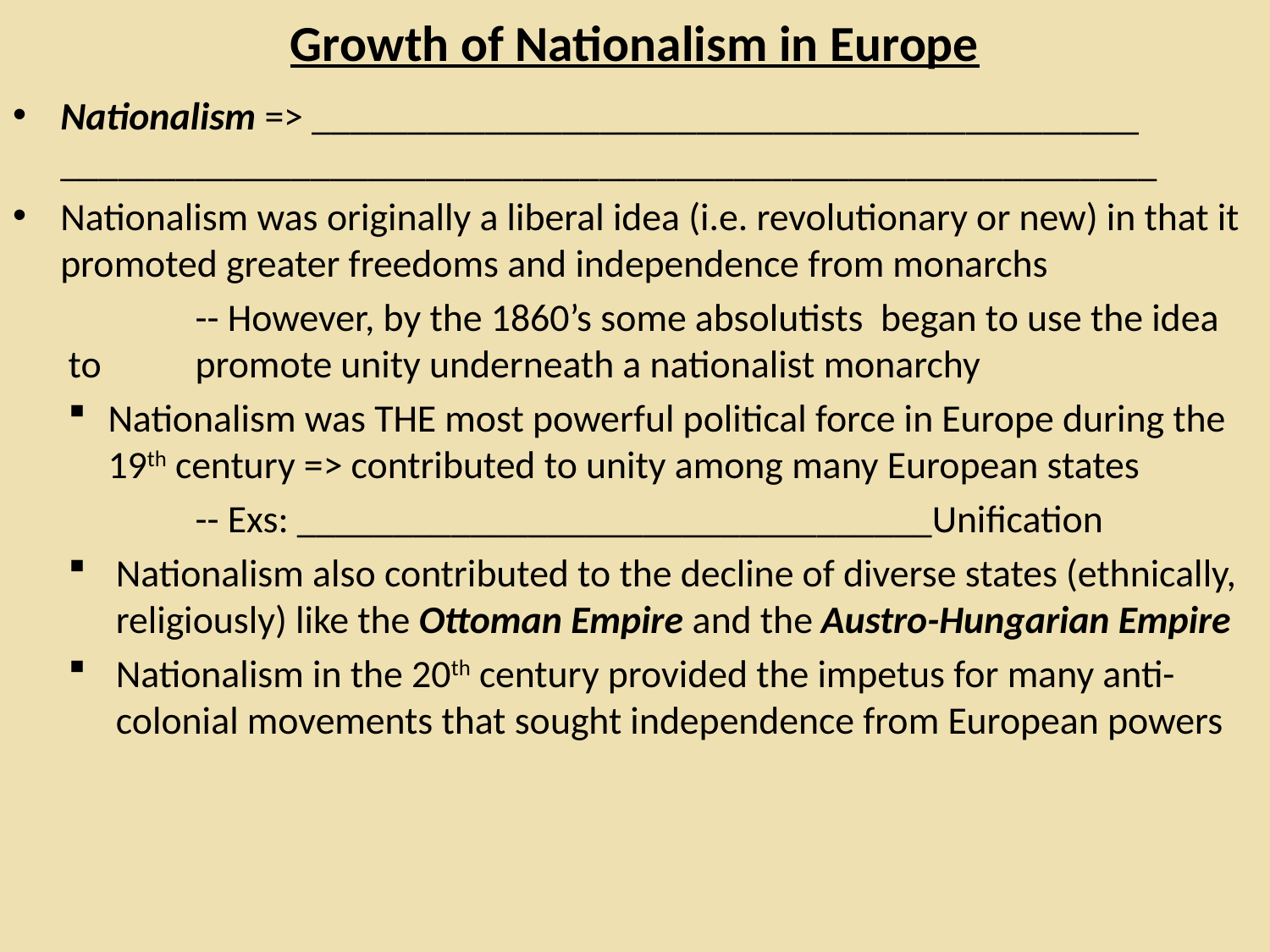

# Growth of Nationalism in Europe
Nationalism => ___________________________________________ _________________________________________________________
Nationalism was originally a liberal idea (i.e. revolutionary or new) in that it promoted greater freedoms and independence from monarchs
	-- However, by the 1860’s some absolutists  began to use the idea to 	promote unity underneath a nationalist monarchy
Nationalism was THE most powerful political force in Europe during the 19th century => contributed to unity among many European states
	-- Exs: _________________________________Unification
Nationalism also contributed to the decline of diverse states (ethnically, religiously) like the Ottoman Empire and the Austro-Hungarian Empire
Nationalism in the 20th century provided the impetus for many anti-colonial movements that sought independence from European powers